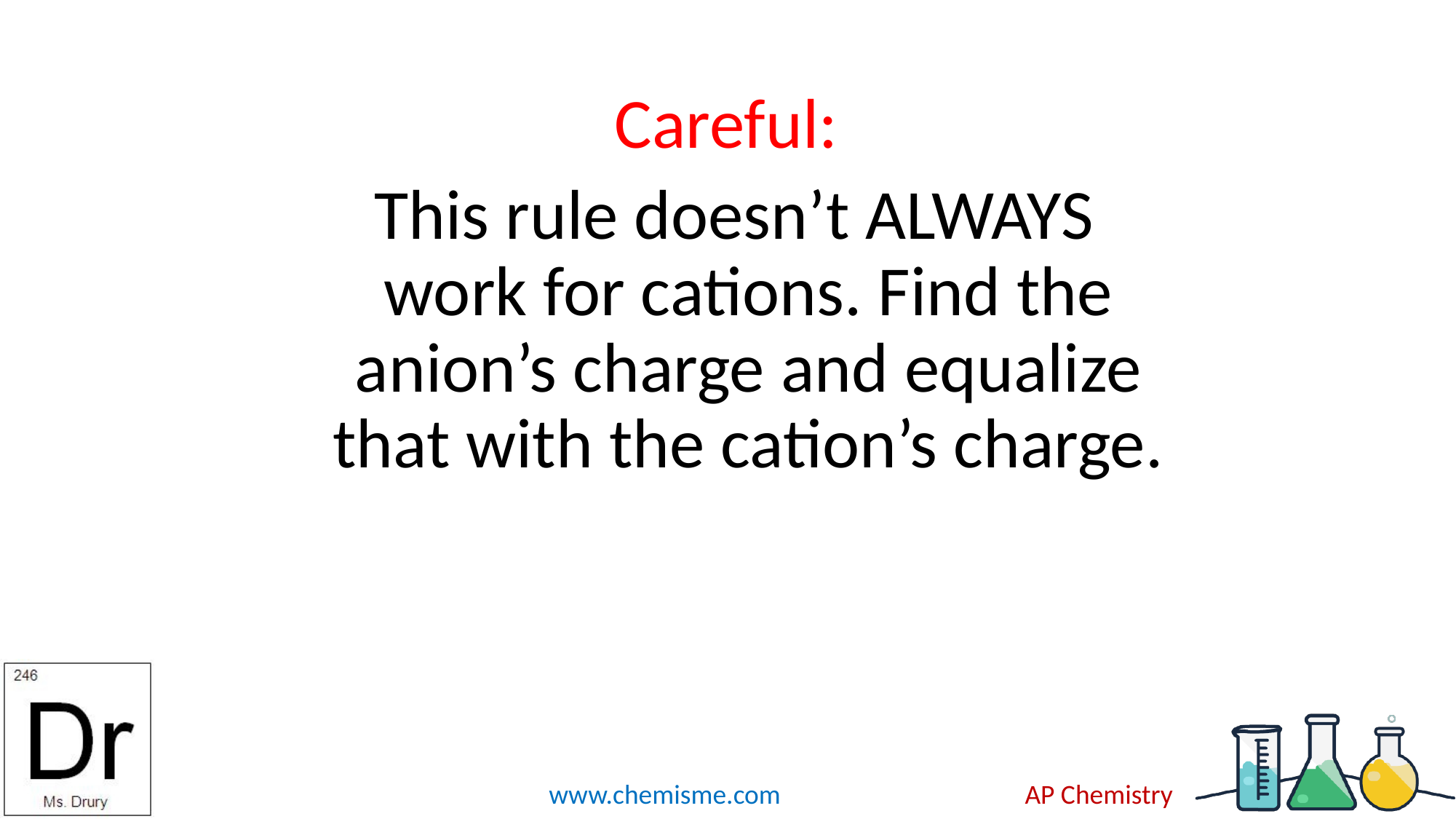

Careful:
This rule doesn’t ALWAYS work for cations. Find the anion’s charge and equalize that with the cation’s charge.